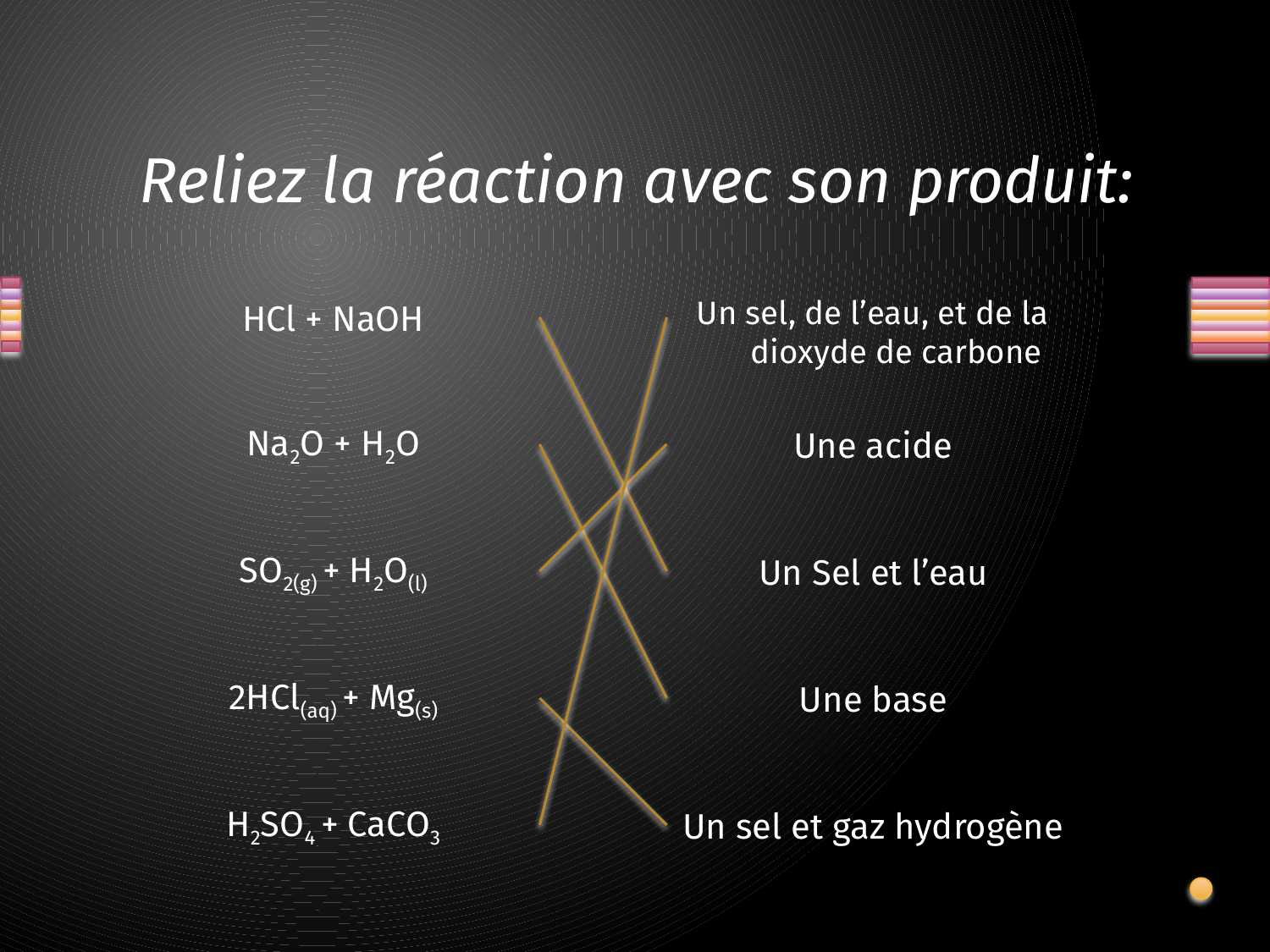

# Reliez la réaction avec son produit:
HCl + NaOH
Un sel, de l’eau, et de la dioxyde de carbone
Na2O + H2O
Une acide
SO2(g) + H2O(l)
Un Sel et l’eau
2HCl(aq) + Mg(s)
Une base
H2SO4 + CaCO3
Un sel et gaz hydrogène